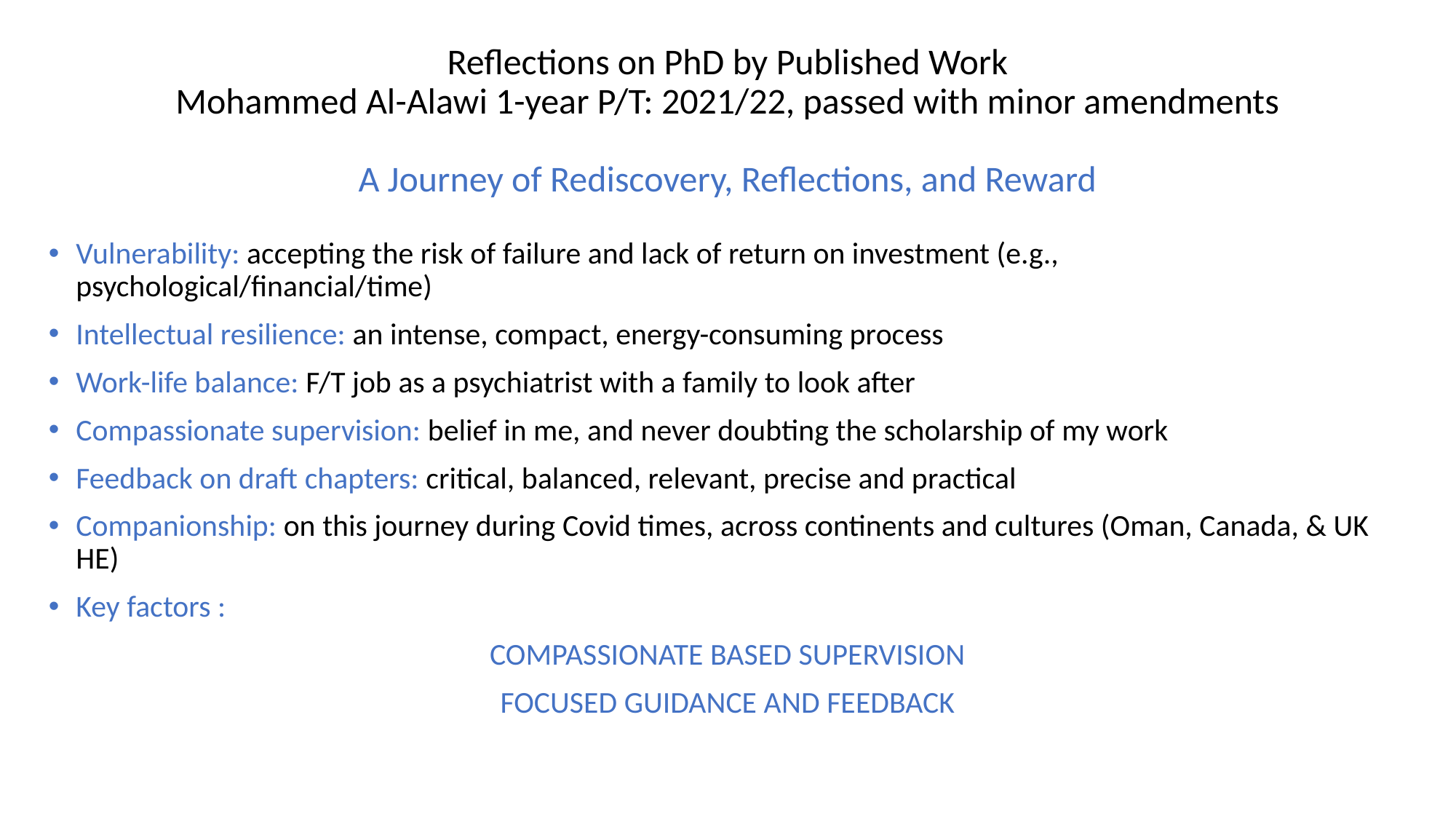

# Reflections on PhD by Published Work Mohammed Al-Alawi 1-year P/T: 2021/22, passed with minor amendments A Journey of Rediscovery, Reflections, and Reward
Vulnerability: accepting the risk of failure and lack of return on investment (e.g., psychological/financial/time)
Intellectual resilience: an intense, compact, energy-consuming process
Work-life balance: F/T job as a psychiatrist with a family to look after
Compassionate supervision: belief in me, and never doubting the scholarship of my work
Feedback on draft chapters: critical, balanced, relevant, precise and practical
Companionship: on this journey during Covid times, across continents and cultures (Oman, Canada, & UK HE)
Key factors :
COMPASSIONATE BASED SUPERVISION
FOCUSED GUIDANCE AND FEEDBACK